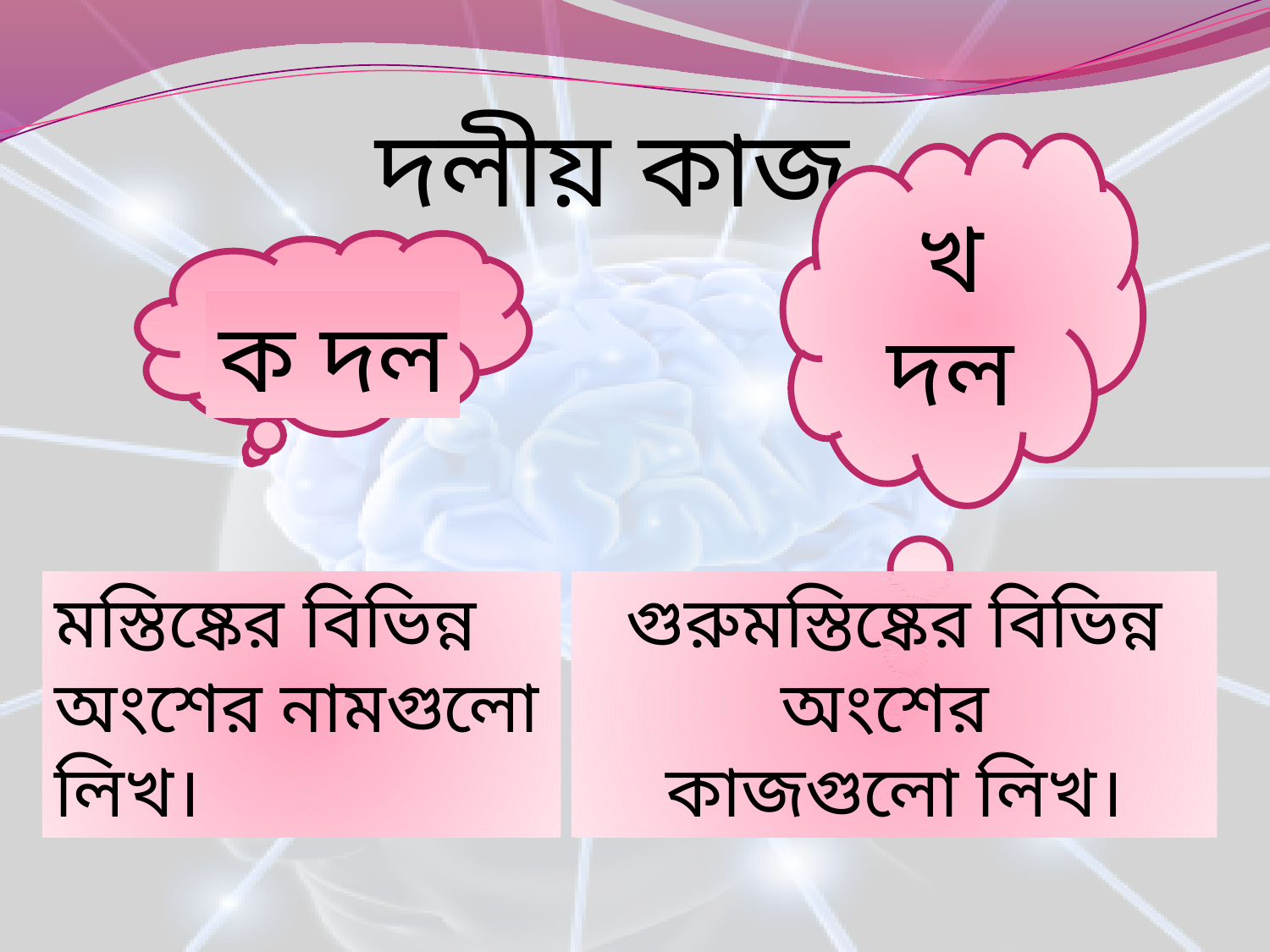

দলীয় কাজ
খ দল

ক দল
খ দল
মস্তিষ্কের বিভিন্ন অংশের নামগুলো লিখ।
গুরুমস্তিষ্কের বিভিন্ন অংশের
কাজগুলো লিখ।